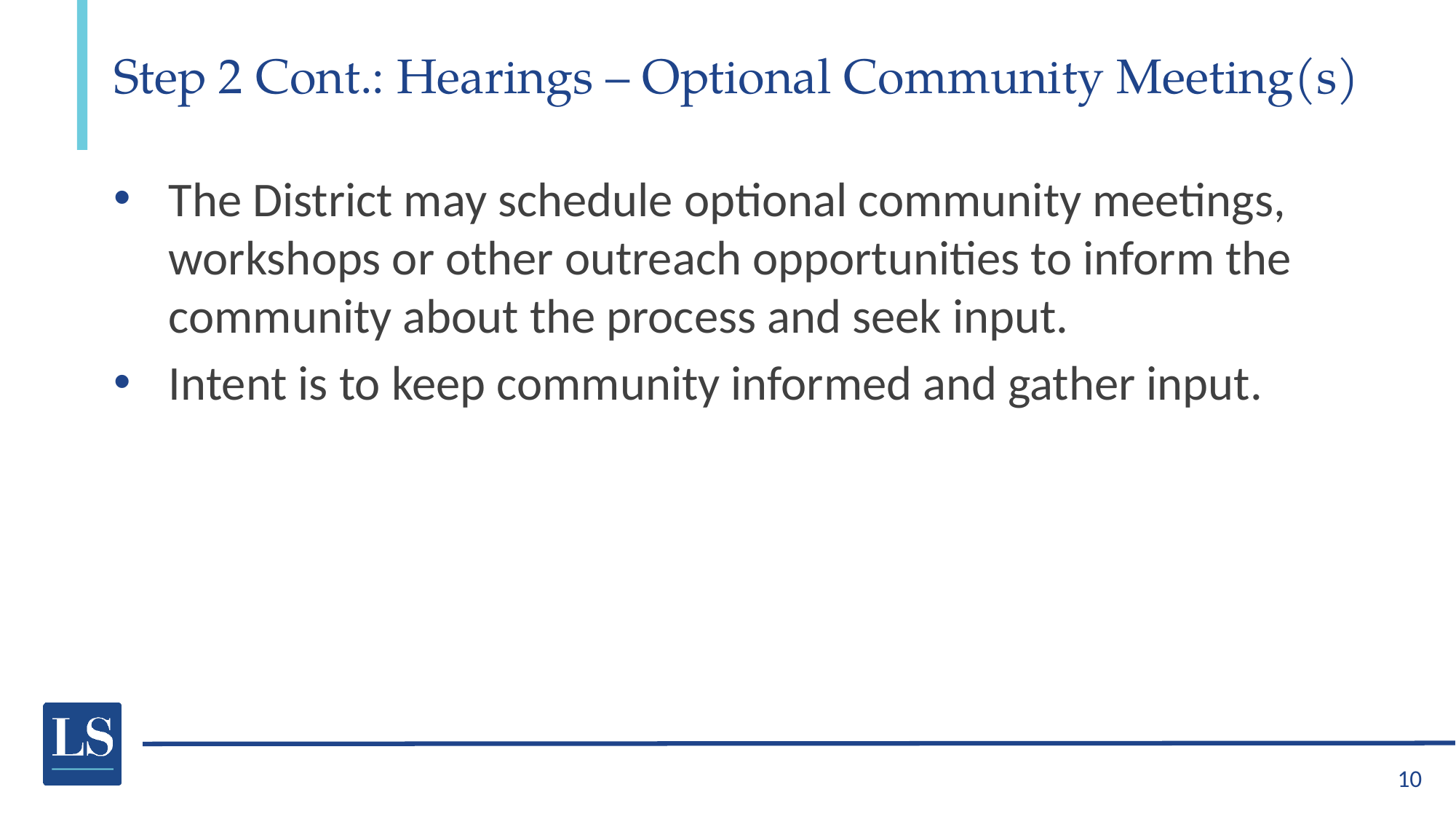

# Step 2 Cont.: Hearings – Optional Community Meeting(s)
The District may schedule optional community meetings, workshops or other outreach opportunities to inform the community about the process and seek input.
Intent is to keep community informed and gather input.

10